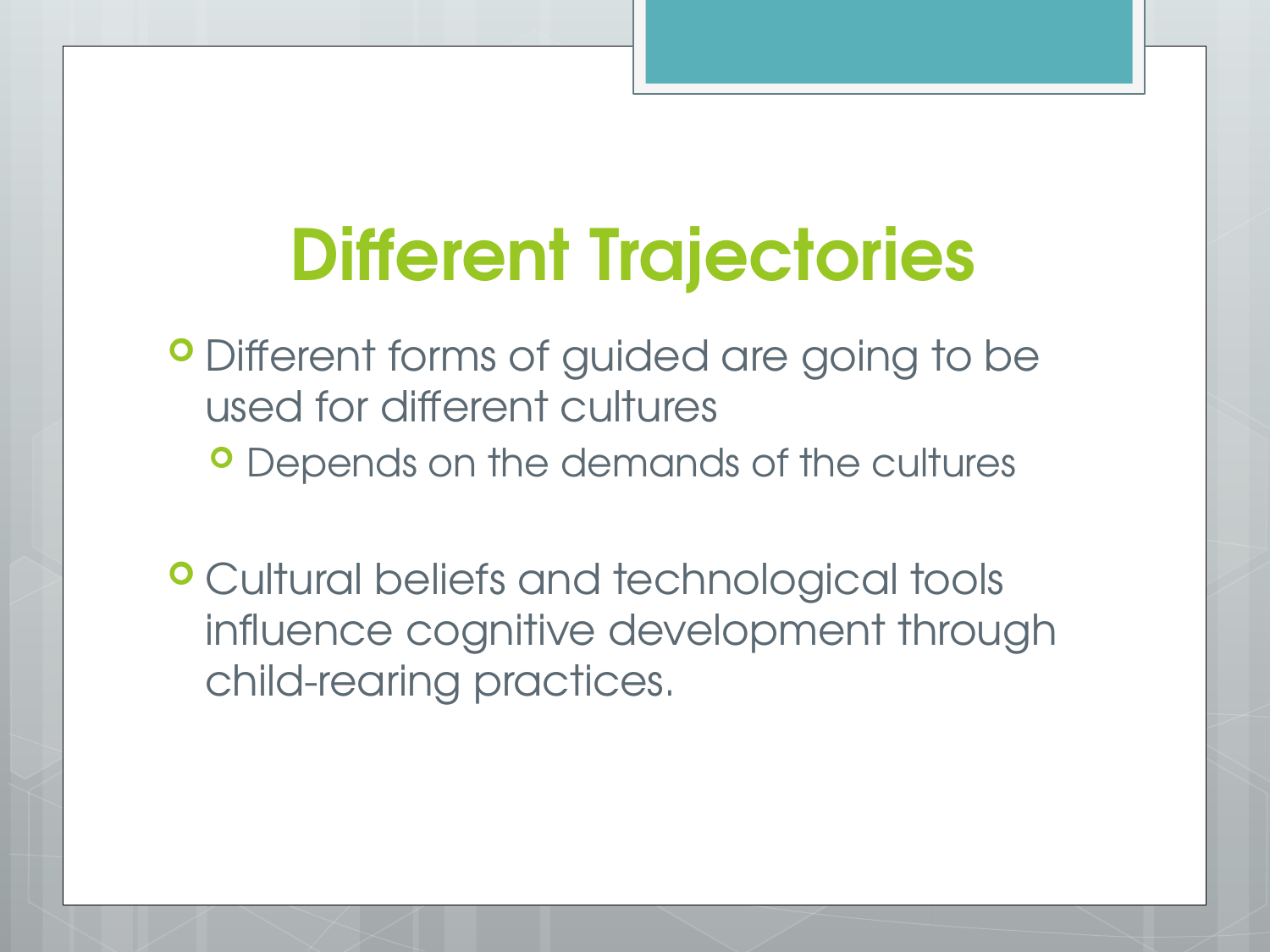

# Different Trajectories
Different forms of guided are going to be used for different cultures
Depends on the demands of the cultures

Cultural beliefs and technological tools influence cognitive development through child-rearing practices.